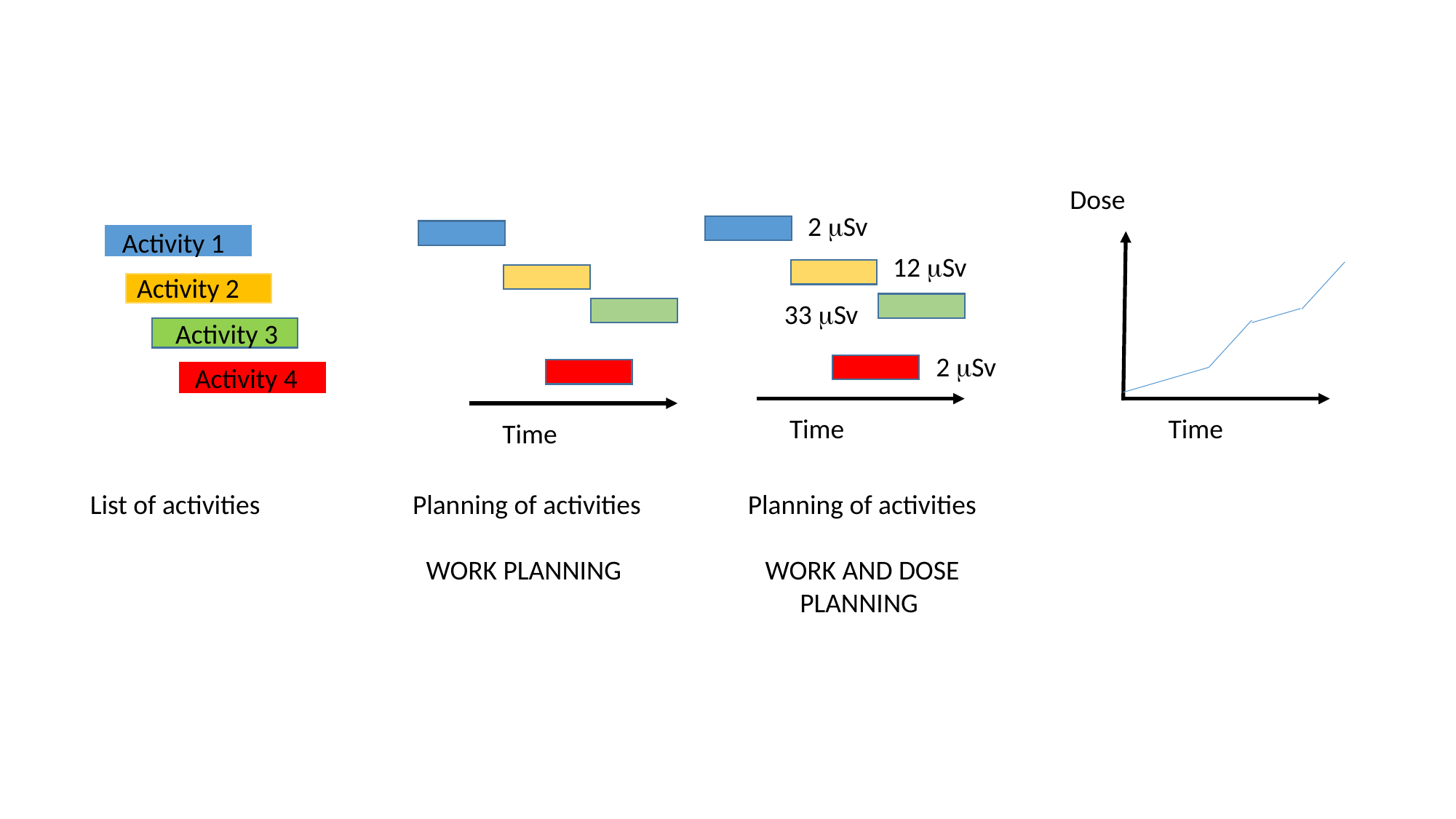

Dose
2 μSv

Activity 1

12 μSv

Activity 2

33 μSv

Activity 3

2 μSv

Activity 4

Time
Time
Time
List of activities
Planning of activities

WORK PLANNING
Planning of activities

WORK AND DOSE PLANNING